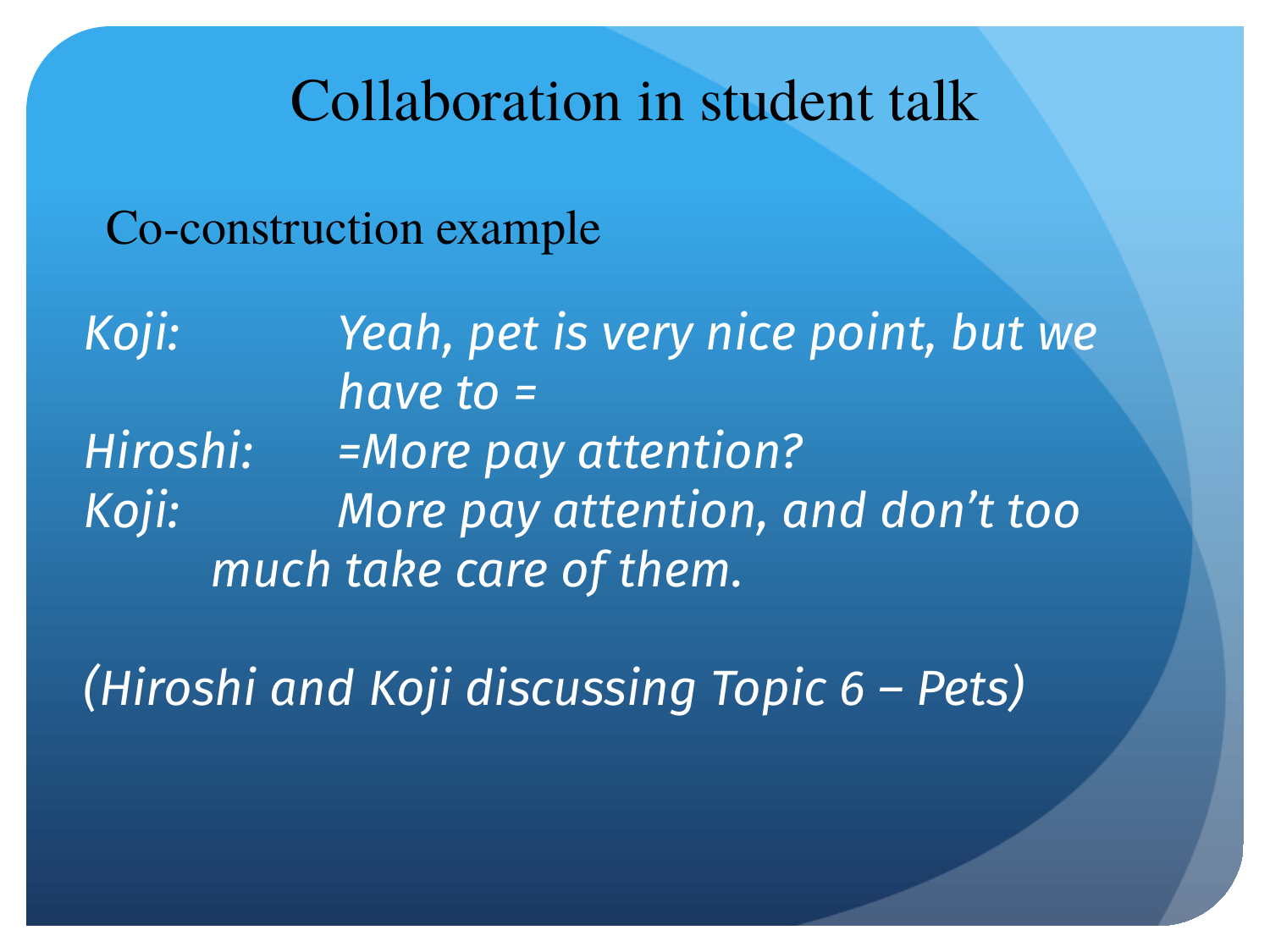

# Collaboration in student talk
Co-construction example
Koji:		Yeah, pet is very nice point, but we 		have to =
Hiroshi:	=More pay attention?
Koji:		More pay attention, and don’t too 		much take care of them.

(Hiroshi and Koji discussing Topic 6 – Pets)